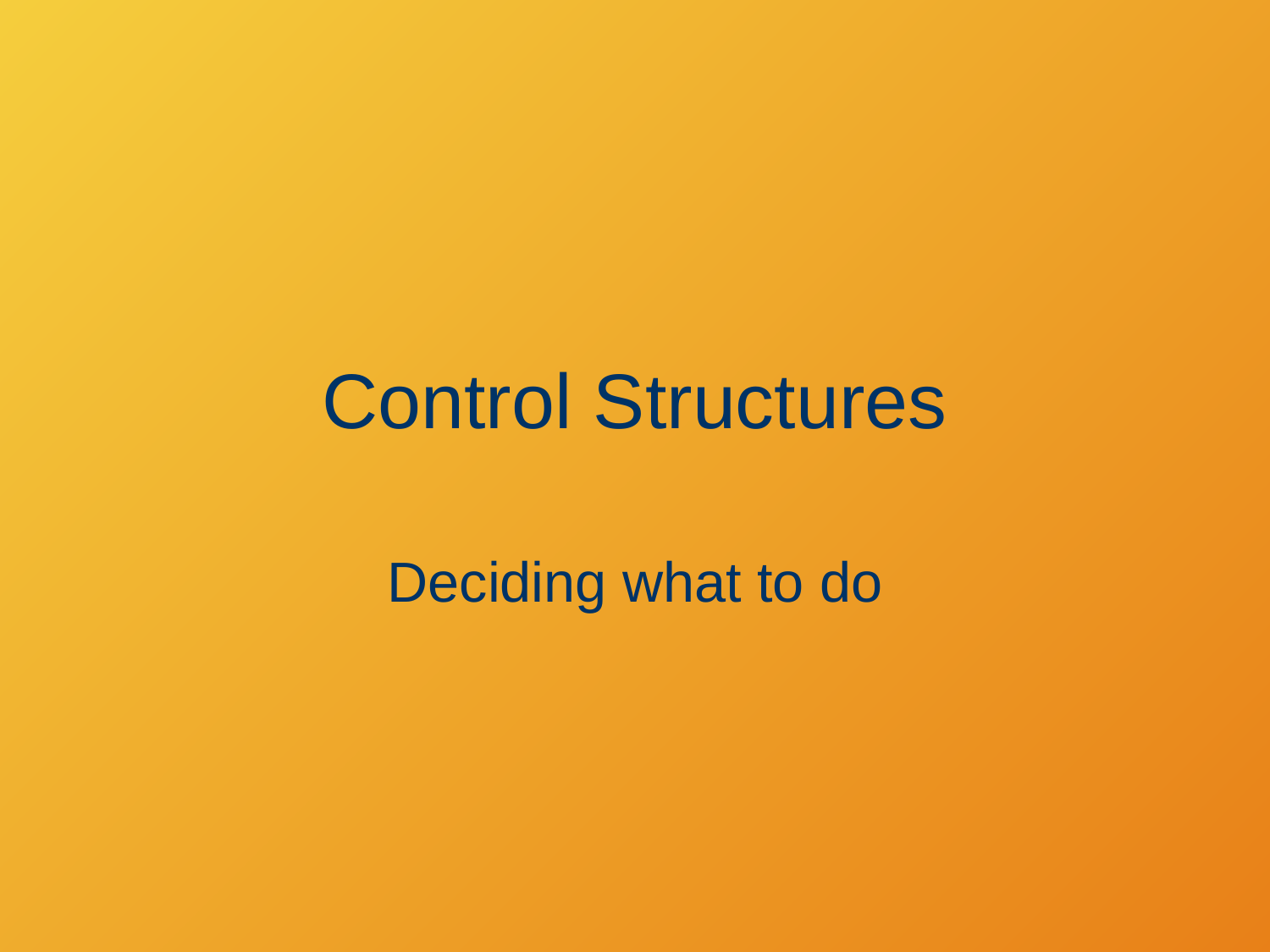

# Control Structures
Deciding what to do